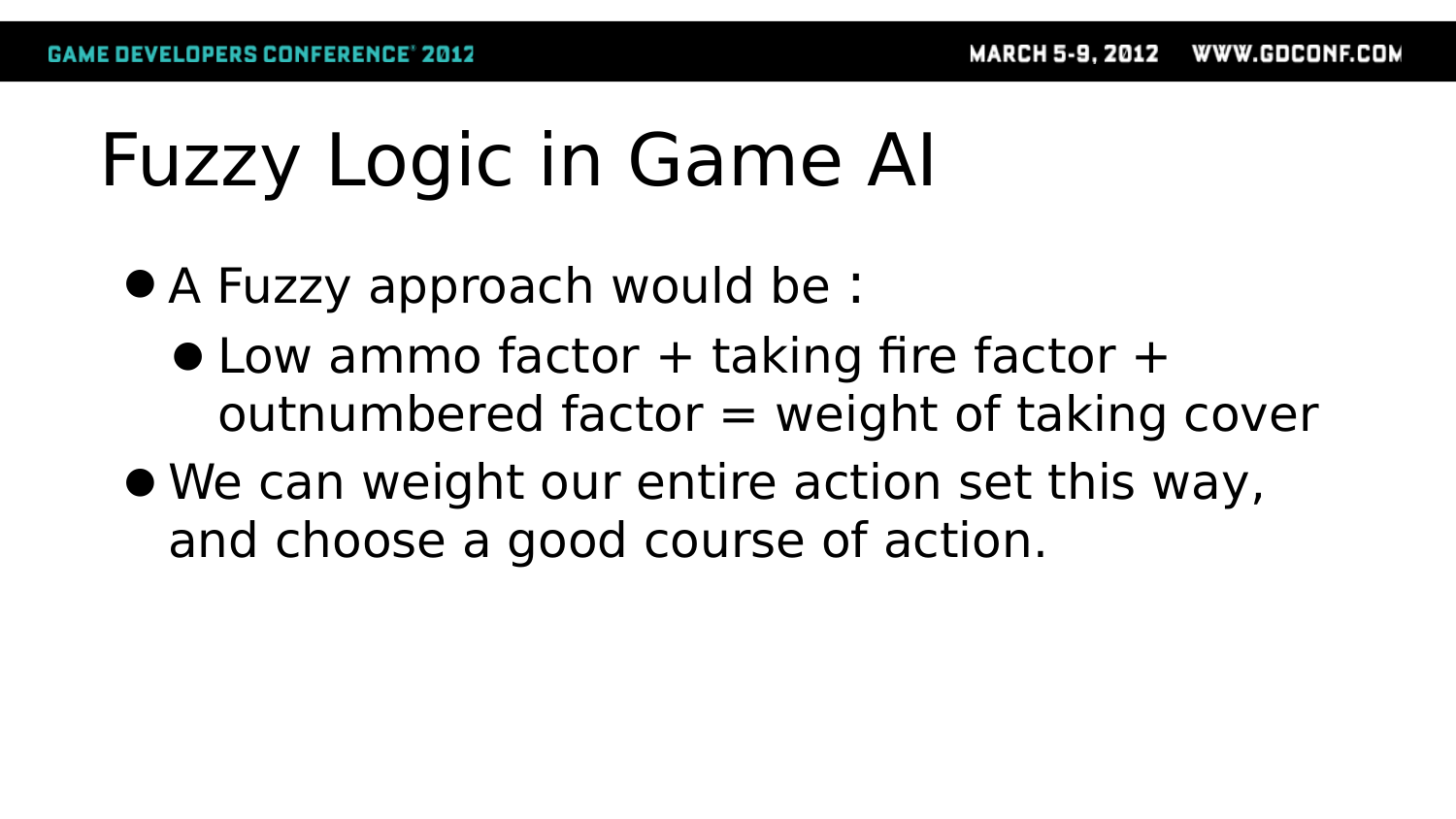

# Fuzzy Logic in Game AI
A Fuzzy approach would be :
Low ammo factor + taking fire factor + outnumbered factor = weight of taking cover
We can weight our entire action set this way, and choose a good course of action.